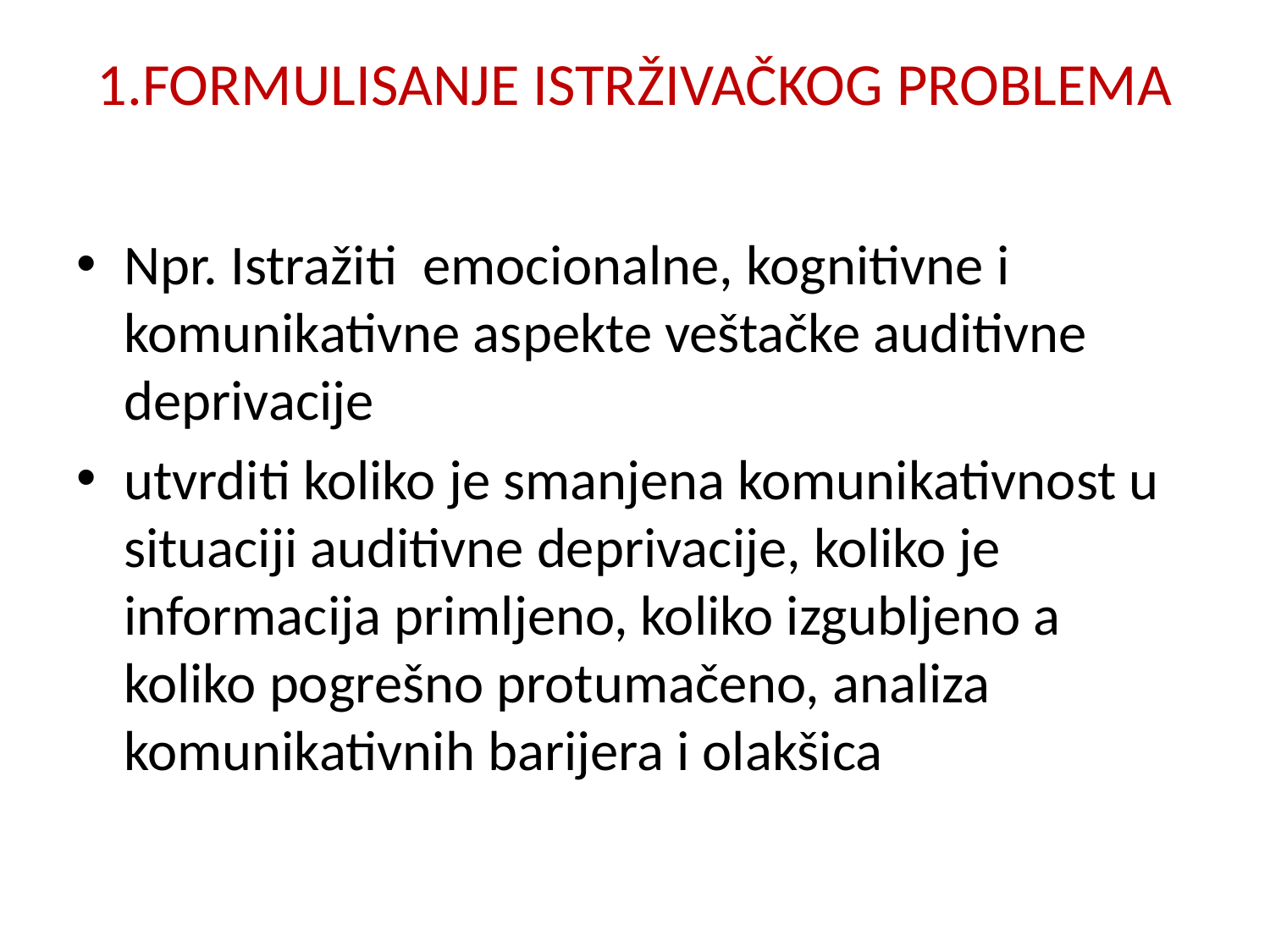

# 1.FORMULISANJE ISTRŽIVAČKOG PROBLEMA
Npr. Istražiti  emocionalne, kognitivne i komunikativne aspekte veštačke auditivne  deprivacije
utvrditi koliko je smanjena komunikativnost u situaciji auditivne deprivacije, koliko je informacija primljeno, koliko izgubljeno a koliko pogrešno protumačeno, analiza komunikativnih barijera i olakšica